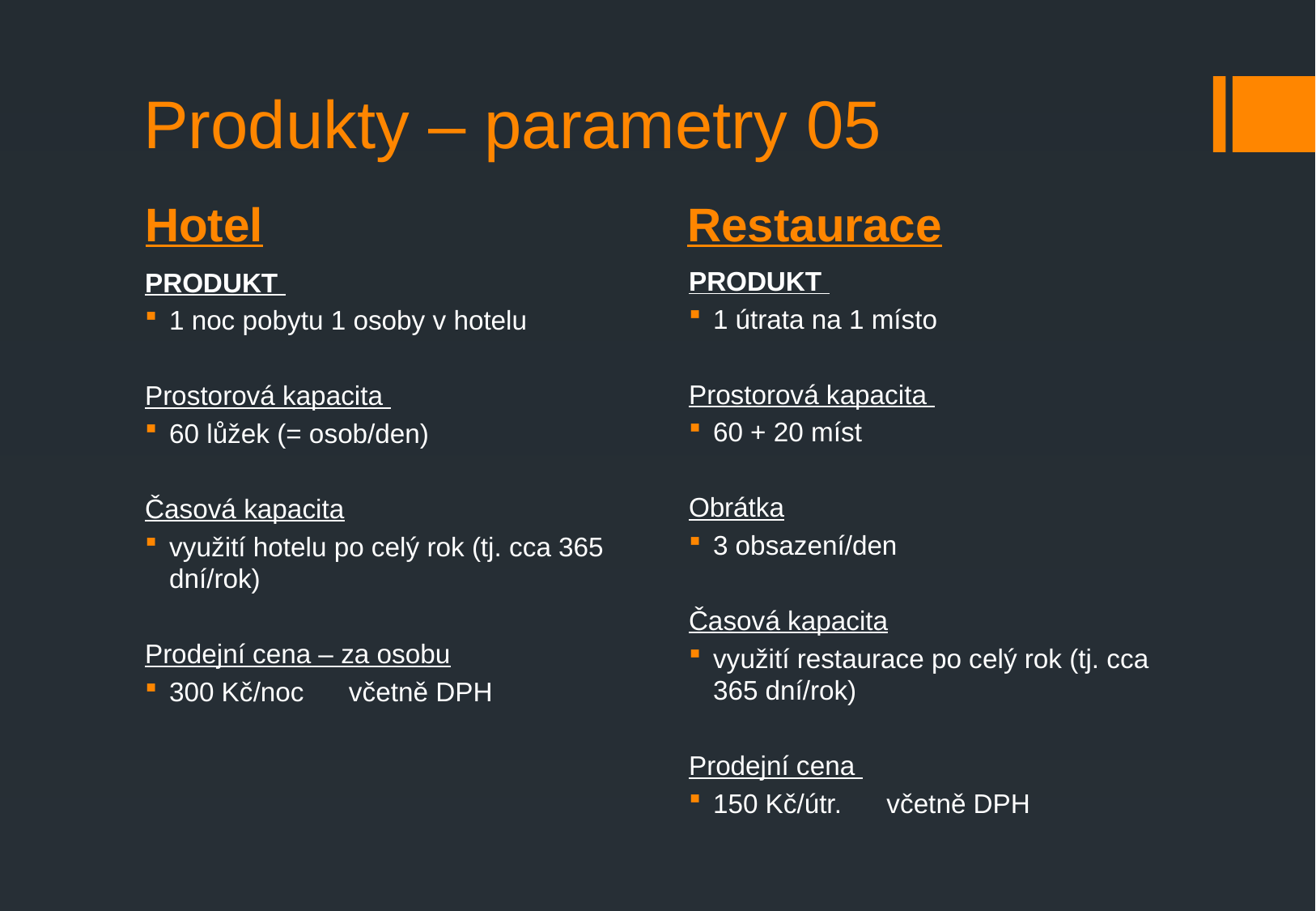

# Produkty – parametry 05
Hotel
Restaurace
Produkt
1 útrata na 1 místo

Prostorová kapacita
60 + 20 míst

Obrátka
3 obsazení/den

Časová kapacita
využití restaurace po celý rok (tj. cca 365 dní/rok)

Prodejní cena
150 Kč/útr.      včetně DPH

Produkt
1 noc pobytu 1 osoby v hotelu

Prostorová kapacita
60 lůžek (= osob/den)

Časová kapacita
využití hotelu po celý rok (tj. cca 365 dní/rok)

Prodejní cena – za osobu
300 Kč/noc      včetně DPH